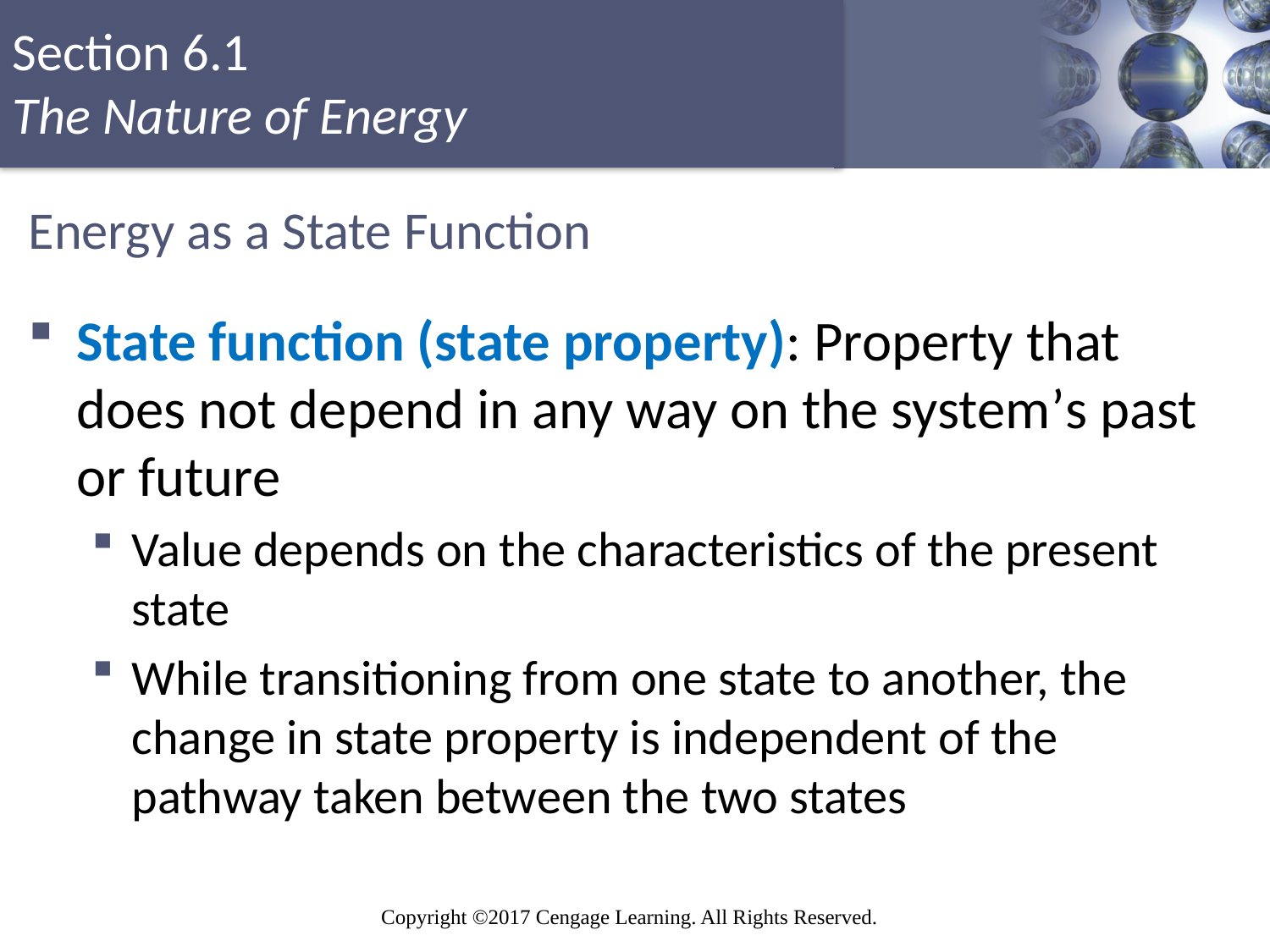

# Energy as a State Function
State function (state property): Property that does not depend in any way on the system’s past or future
Value depends on the characteristics of the present state
While transitioning from one state to another, the change in state property is independent of the pathway taken between the two states
Copyright © Cengage Learning. All rights reserved
9